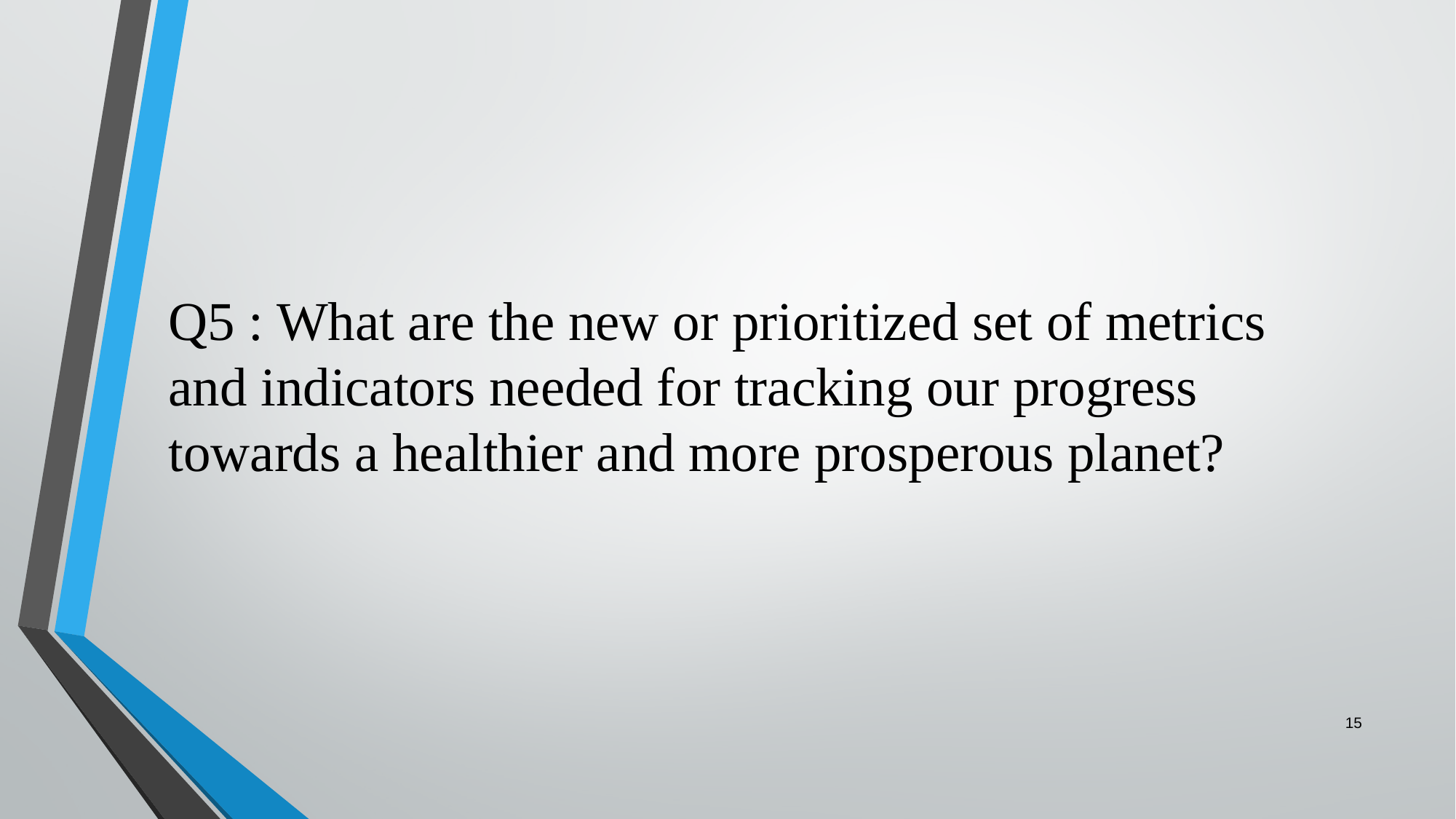

Q5 : What are the new or prioritized set of metrics and indicators needed for tracking our progress towards a healthier and more prosperous planet?
15